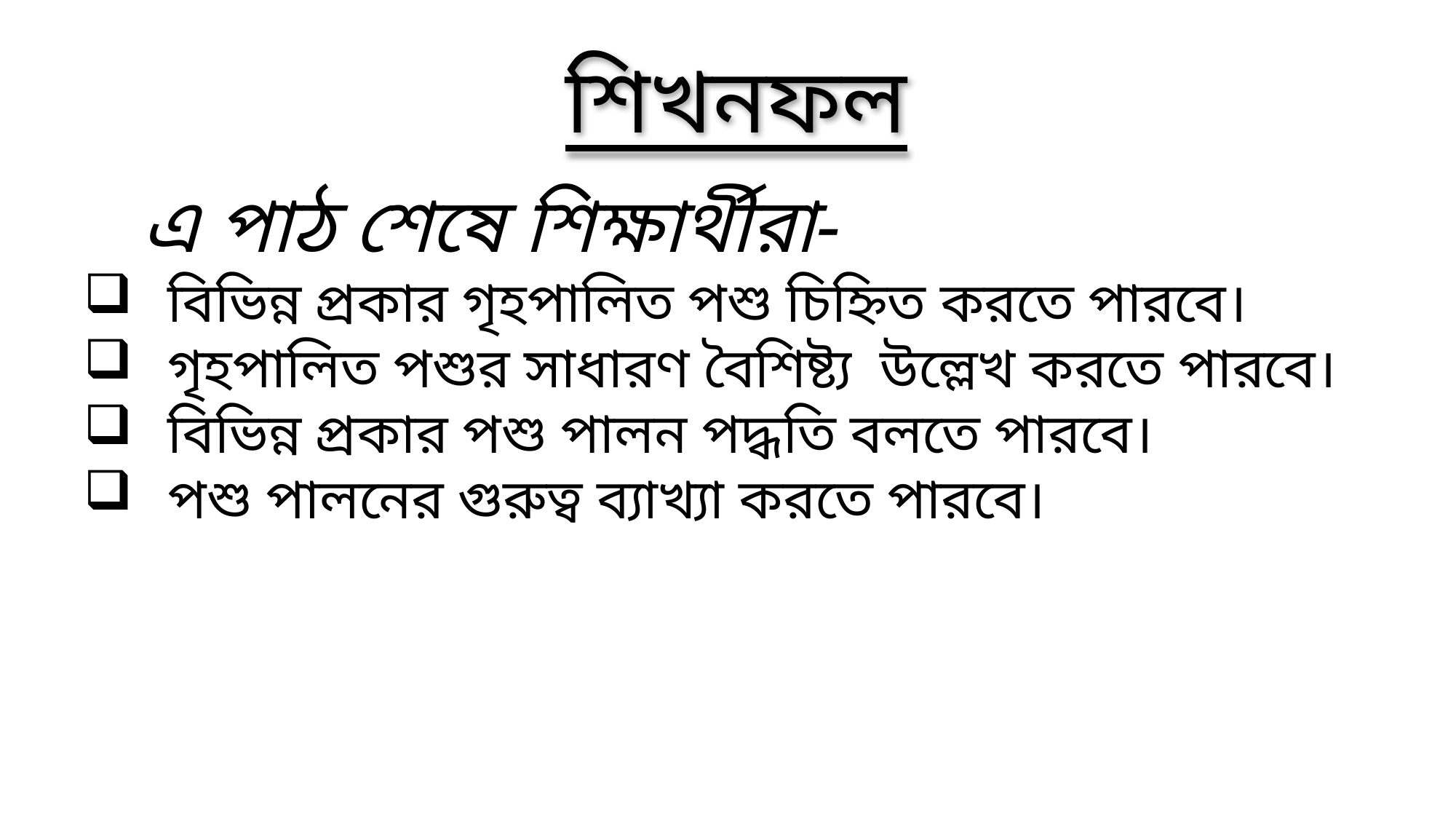

শিখনফল
   এ পাঠ শেষে শিক্ষার্থীরা-
বিভিন্ন প্রকার গৃহপালিত পশু চিহ্নিত করতে পারবে।
গৃহপালিত পশুর সাধারণ বৈশিষ্ট্য  উল্লেখ করতে পারবে।
বিভিন্ন প্রকার পশু পালন পদ্ধতি বলতে পারবে।
পশু পালনের গুরুত্ব ব্যাখ্যা করতে পারবে।